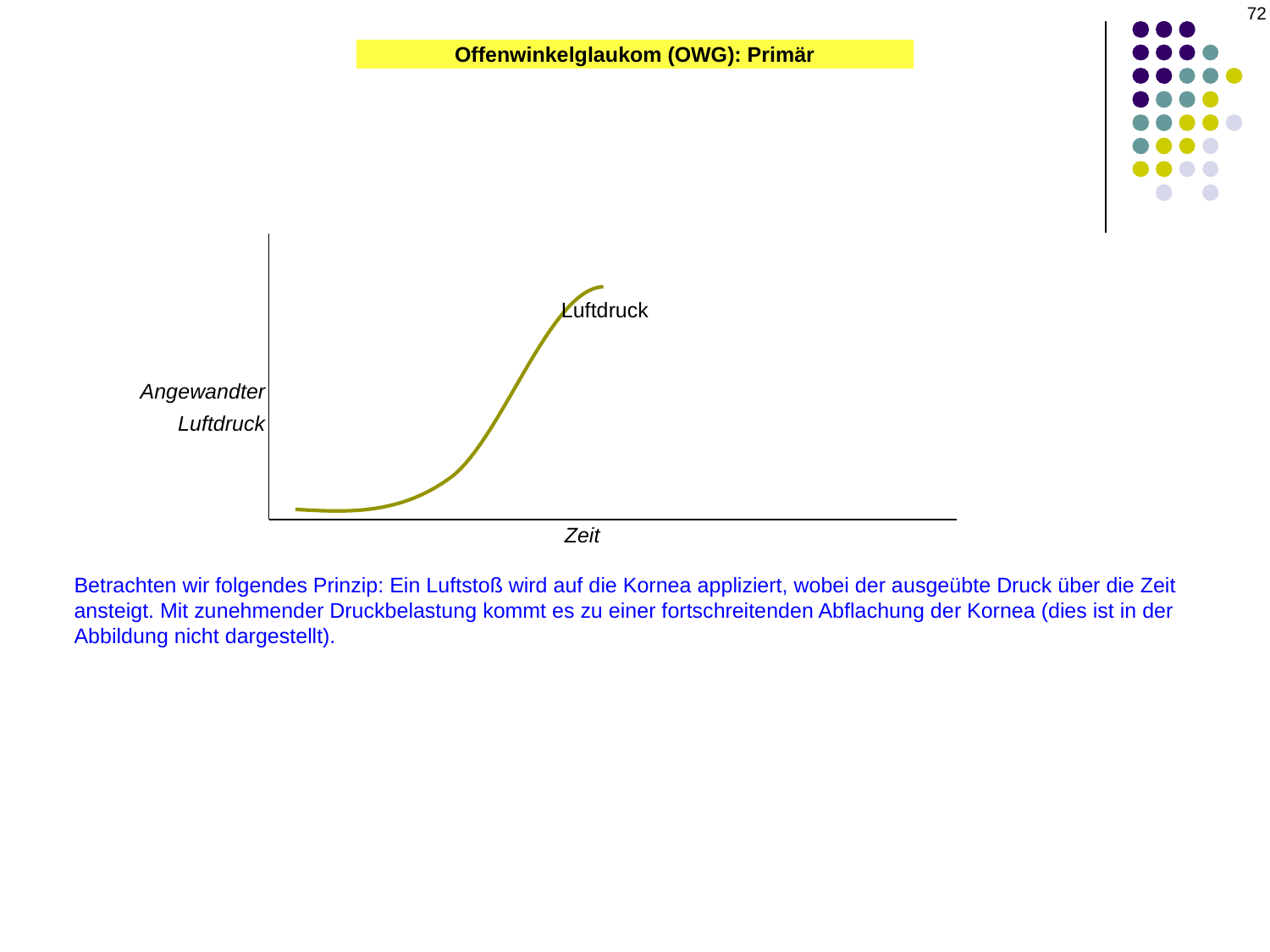

72
Offenwinkelglaukom (OWG): Primär

Luftdruck
Angewandter Luftdruck
Zeit
Betrachten wir folgendes Prinzip: Ein Luftstoß wird auf die Kornea appliziert, wobei der ausgeübte Druck über die Zeit ansteigt. Mit zunehmender Druckbelastung kommt es zu einer fortschreitenden Abflachung der Kornea (dies ist in der Abbildung nicht dargestellt).